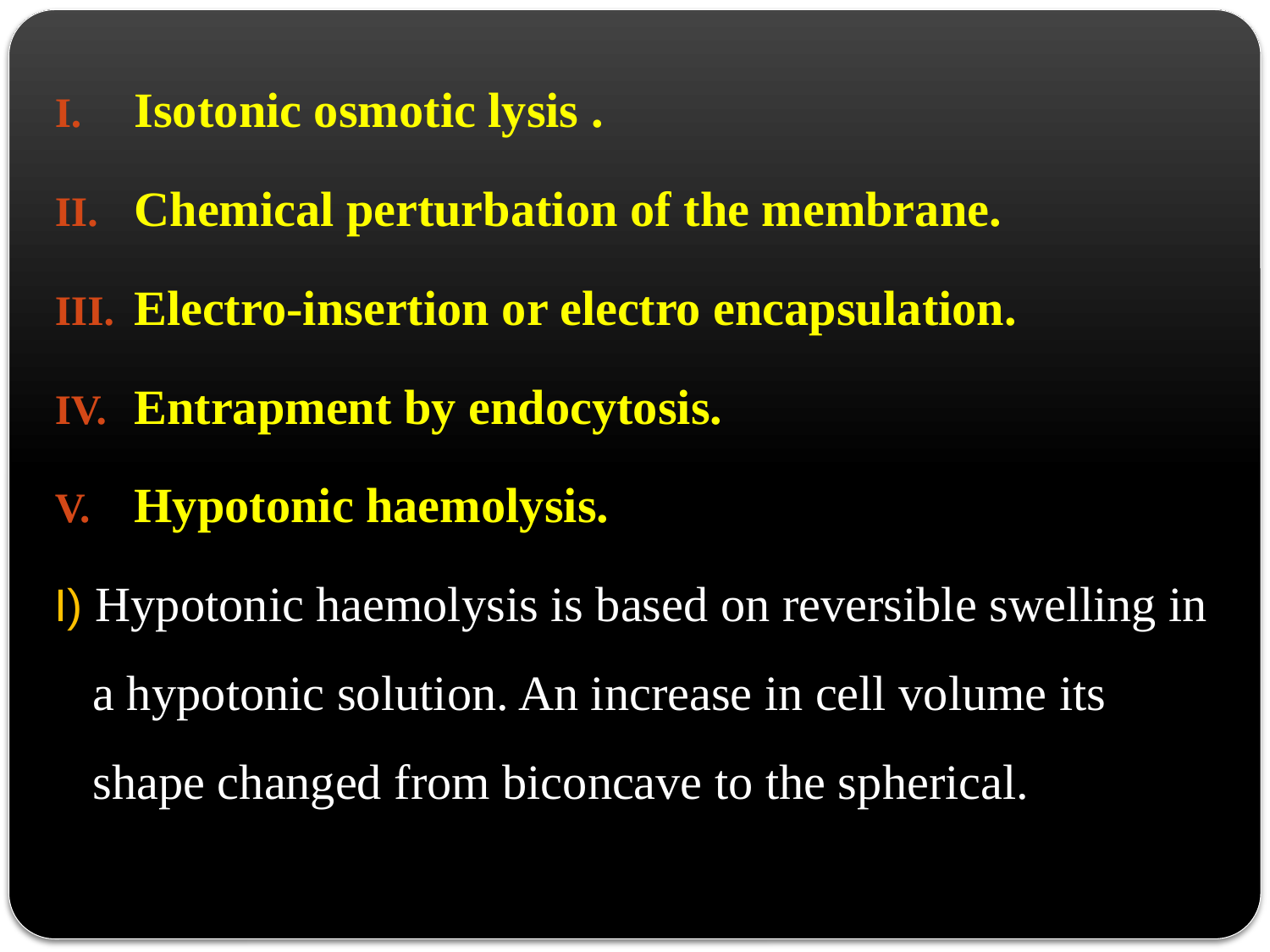

Isotonic osmotic lysis .
Chemical perturbation of the membrane.
Electro-insertion or electro encapsulation.
Entrapment by endocytosis.
Hypotonic haemolysis.
I) Hypotonic haemolysis is based on reversible swelling in a hypotonic solution. An increase in cell volume its shape changed from biconcave to the spherical.